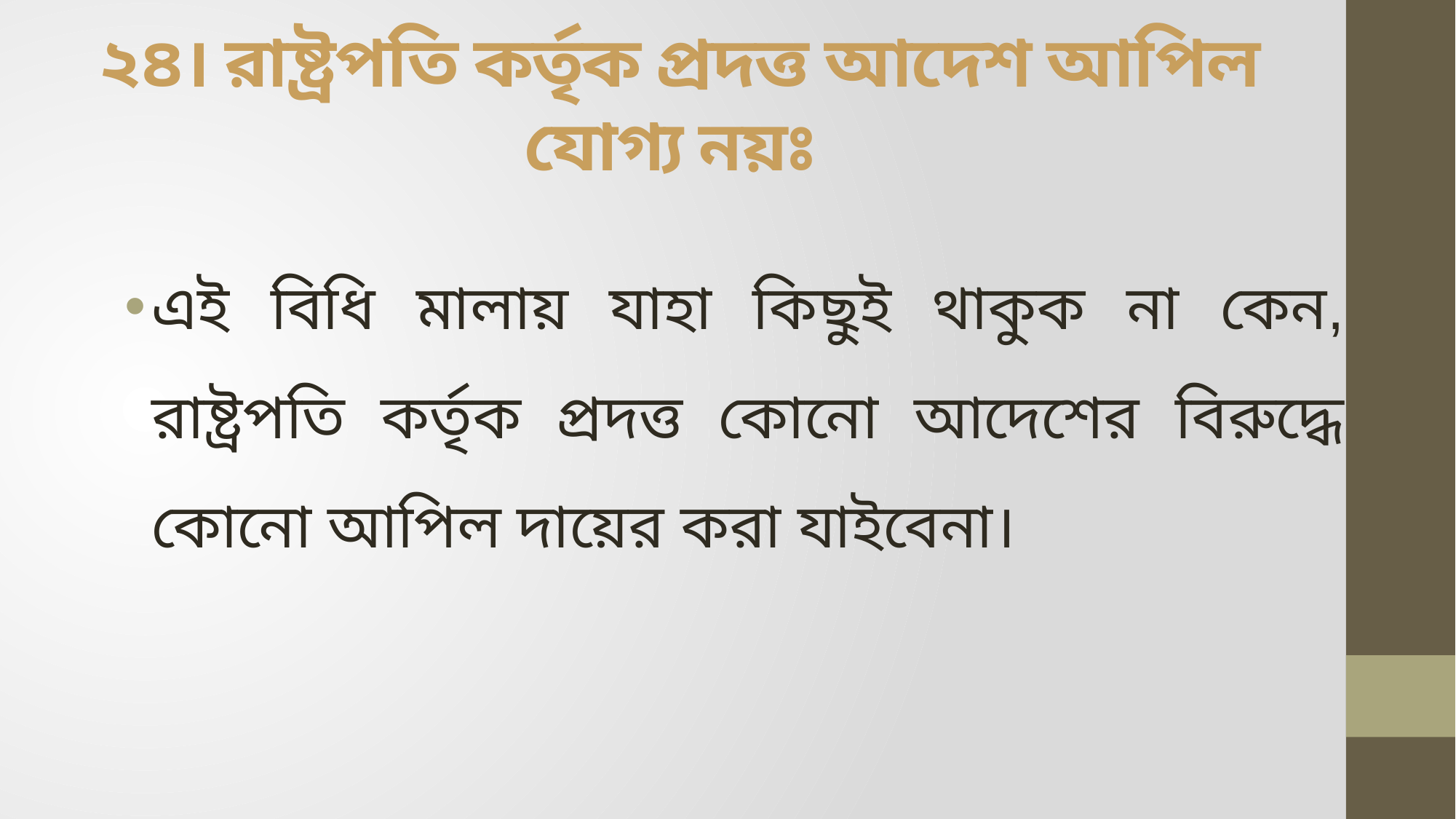

# ২৪। রাষ্ট্রপতি কর্তৃক প্রদত্ত আদেশ আপিল যোগ্য নয়ঃ
এই বিধি মালায় যাহা কিছুই থাকুক না কেন, রাষ্ট্রপতি কর্তৃক প্রদত্ত কোনো আদেশের বিরুদ্ধে কোনো আপিল দায়ের করা যাইবেনা।